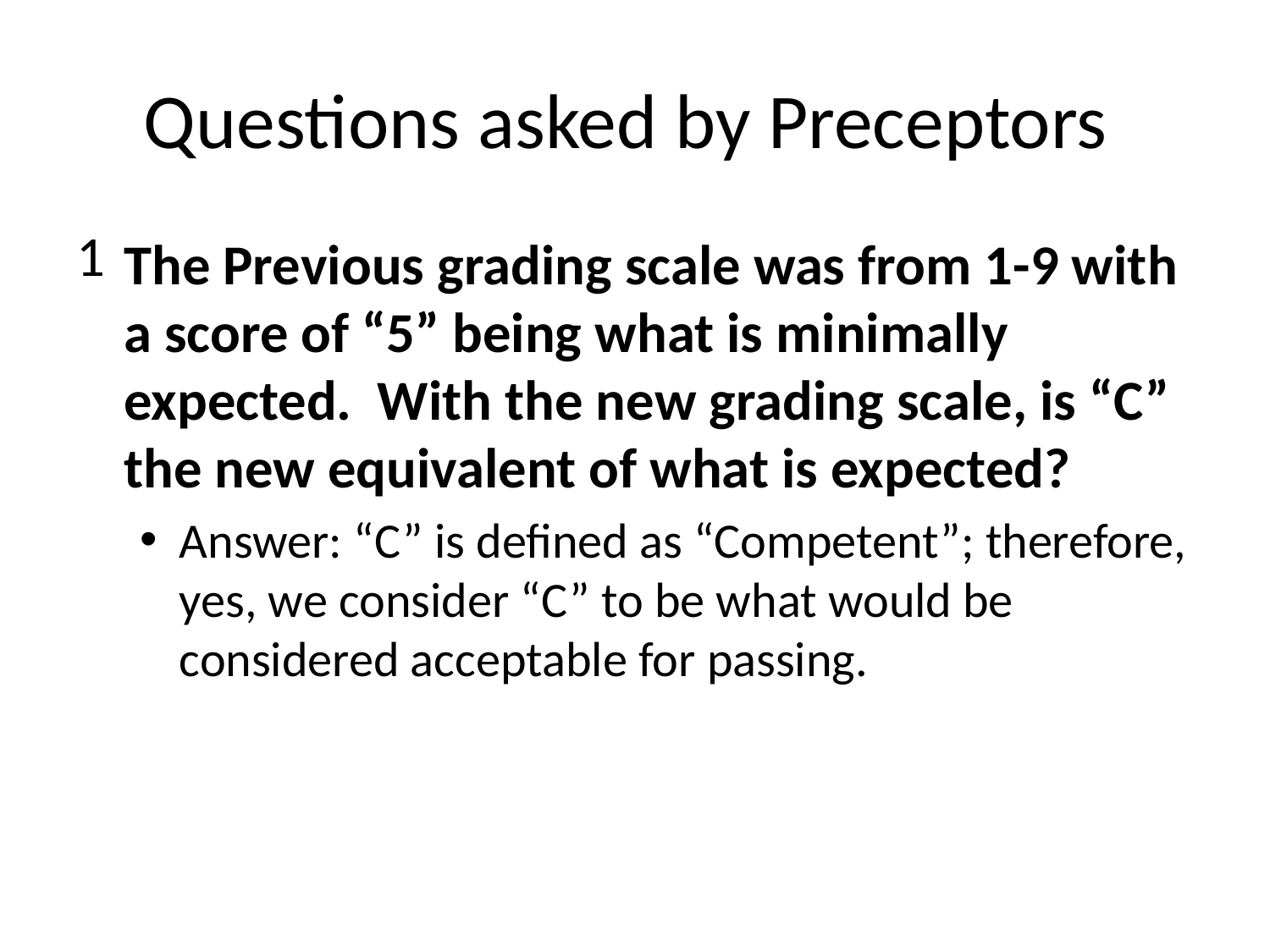

# Questions asked by Preceptors
The Previous grading scale was from 1-9 with a score of “5” being what is minimally expected.  With the new grading scale, is “C” the new equivalent of what is expected?
Answer: “C” is defined as “Competent”; therefore, yes, we consider “C” to be what would be considered acceptable for passing.